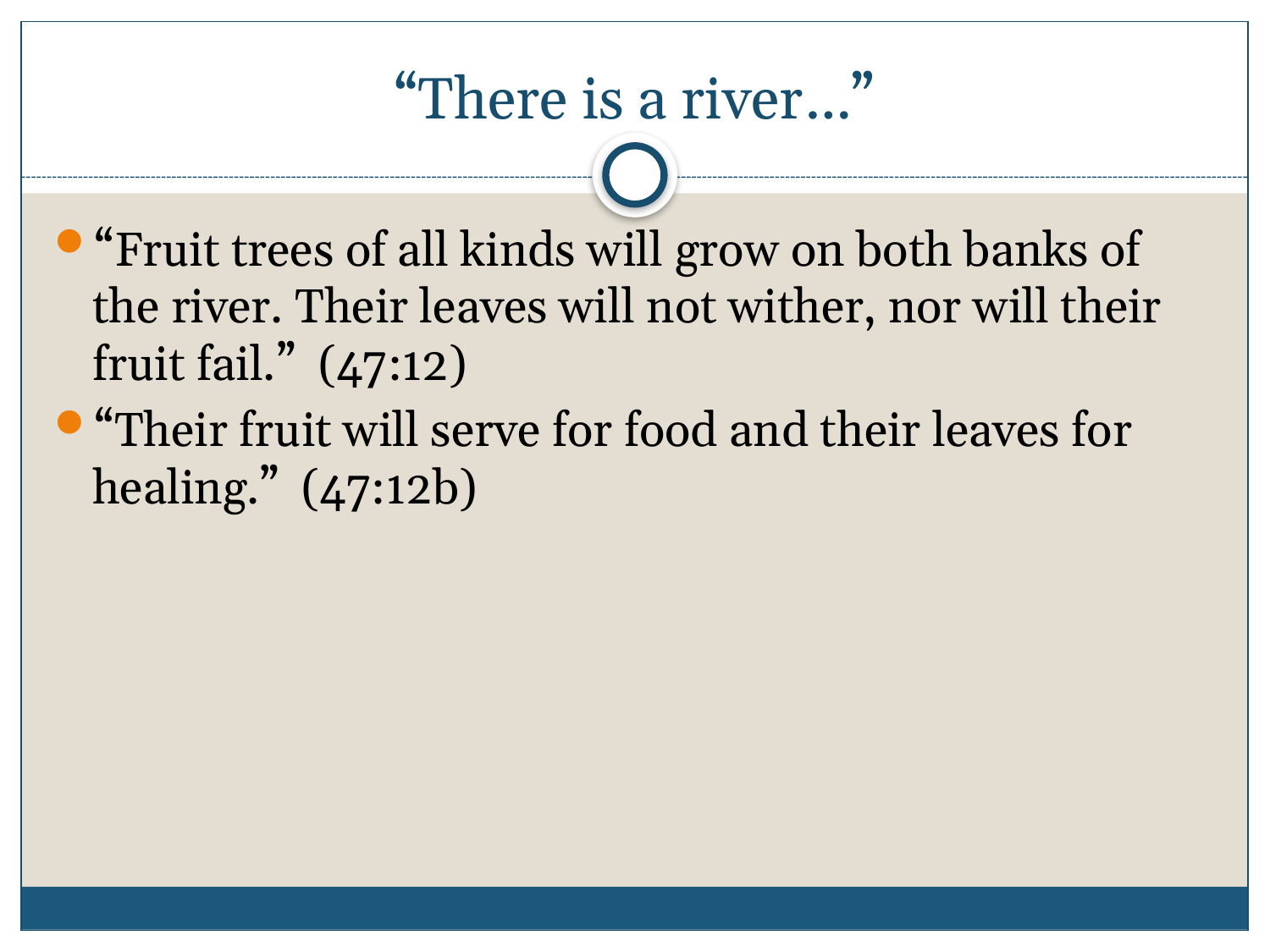

# “There is a river…”
“Fruit trees of all kinds will grow on both banks of the river. Their leaves will not wither, nor will their fruit fail.”  (47:12)
“Their fruit will serve for food and their leaves for healing.”  (47:12b)